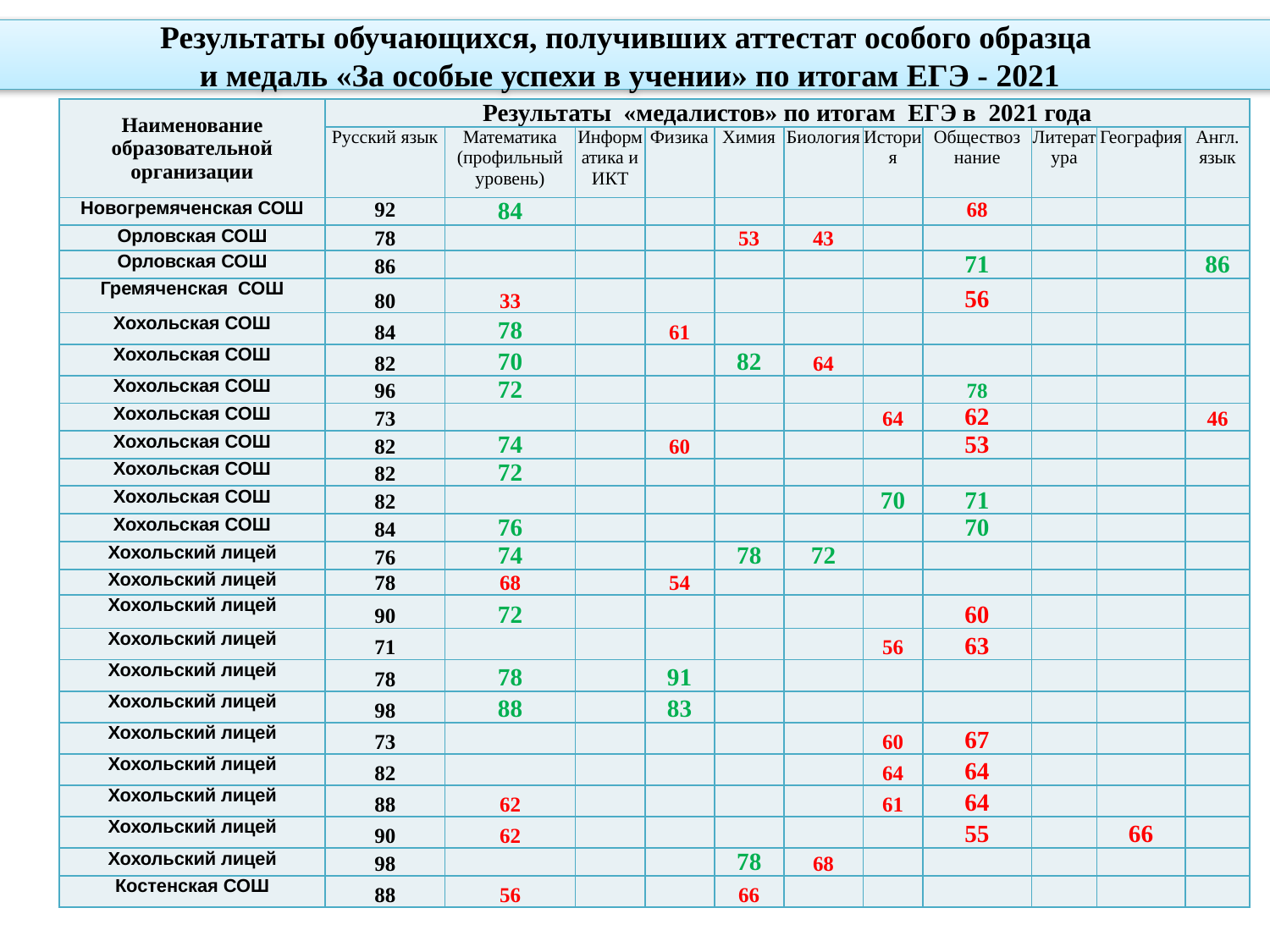

Результаты обучающихся, получивших аттестат особого образца
и медаль «За особые успехи в учении» по итогам ЕГЭ - 2021
| Наименование образовательной организации | Результаты «медалистов» по итогам ЕГЭ в 2021 года |  |  |  |  |  |  |  |  |  |  |
| --- | --- | --- | --- | --- | --- | --- | --- | --- | --- | --- | --- |
|  | Русский язык | Математика (профильный уровень) | Информатика и ИКТ | Физика | Химия | Биология | История | Обществоз нание | Литература | География | Англ. язык |
| Новогремяченская СОШ | 92 | 84 |  |  |  |  |  | 68 |  |  |  |
| Орловская СОШ | 78 |  |  |  | 53 | 43 |  |  |  |  |  |
| Орловская СОШ | 86 |  |  |  |  |  |  | 71 |  |  | 86 |
| Гремяченская СОШ | 80 | 33 |  |  |  |  |  | 56 |  |  |  |
| Хохольская СОШ | 84 | 78 |  | 61 |  |  |  |  |  |  |  |
| Хохольская СОШ | 82 | 70 |  |  | 82 | 64 |  |  |  |  |  |
| Хохольская СОШ | 96 | 72 |  |  |  |  |  | 78 |  |  |  |
| Хохольская СОШ | 73 |  |  |  |  |  | 64 | 62 |  |  | 46 |
| Хохольская СОШ | 82 | 74 |  | 60 |  |  |  | 53 |  |  |  |
| Хохольская СОШ | 82 | 72 |  |  |  |  |  |  |  |  |  |
| Хохольская СОШ | 82 |  |  |  |  |  | 70 | 71 |  |  |  |
| Хохольская СОШ | 84 | 76 |  |  |  |  |  | 70 |  |  |  |
| Хохольский лицей | 76 | 74 |  |  | 78 | 72 |  |  |  |  |  |
| Хохольский лицей | 78 | 68 |  | 54 |  |  |  |  |  |  |  |
| Хохольский лицей | 90 | 72 |  |  |  |  |  | 60 |  |  |  |
| Хохольский лицей | 71 |  |  |  |  |  | 56 | 63 |  |  |  |
| Хохольский лицей | 78 | 78 |  | 91 |  |  |  |  |  |  |  |
| Хохольский лицей | 98 | 88 |  | 83 |  |  |  |  |  |  |  |
| Хохольский лицей | 73 |  |  |  |  |  | 60 | 67 |  |  |  |
| Хохольский лицей | 82 |  |  |  |  |  | 64 | 64 |  |  |  |
| Хохольский лицей | 88 | 62 |  |  |  |  | 61 | 64 |  |  |  |
| Хохольский лицей | 90 | 62 |  |  |  |  |  | 55 |  | 66 |  |
| Хохольский лицей | 98 |  |  |  | 78 | 68 |  |  |  |  |  |
| Костенская СОШ | 88 | 56 |  |  | 66 |  |  |  |  |  |  |